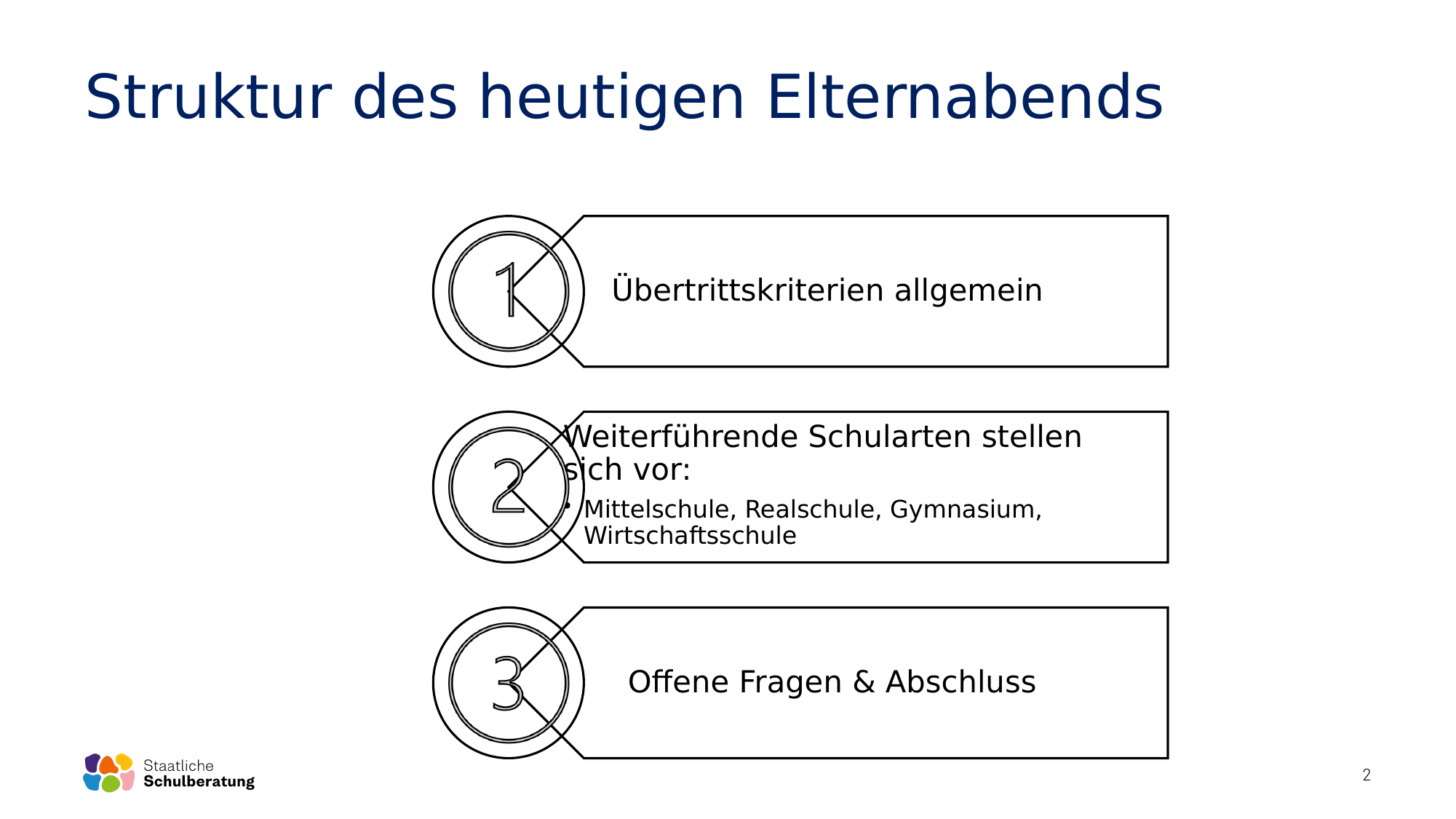

# Struktur des heutigen Elternabends
Übertrittskriterien allgemein
Weiterführende Schularten stellen sich vor:
Mittelschule, Realschule, Gymnasium, Wirtschaftsschule
Offene Fragen & Abschluss